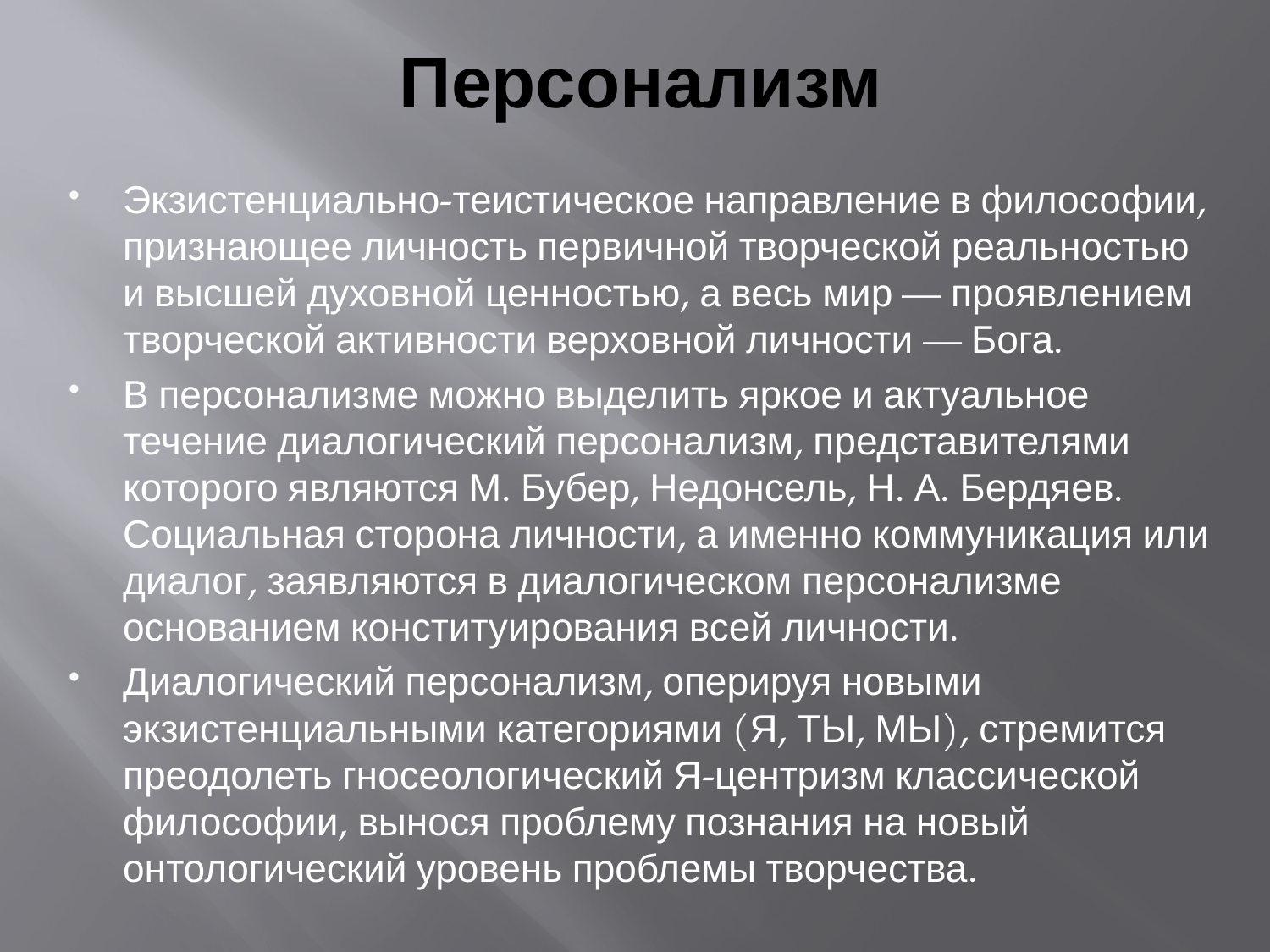

# Персонализм
Экзистенциально-теистическое направление в философии, признающее личность первичной творческой реальностью и высшей духовной ценностью, а весь мир — проявлением творческой активности верховной личности — Бога.
В персонализме можно выделить яркое и актуальное течение диалогический персонализм, представителями которого являются М. Бубер, Недонсель, Н. А. Бердяев. Социальная сторона личности, а именно коммуникация или диалог, заявляются в диалогическом персонализме основанием конституирования всей личности.
Диалогический персонализм, оперируя новыми экзистенциальными категориями (Я, ТЫ, МЫ), стремится преодолеть гносеологический Я-центризм классической философии, вынося проблему познания на новый онтологический уровень проблемы творчества.